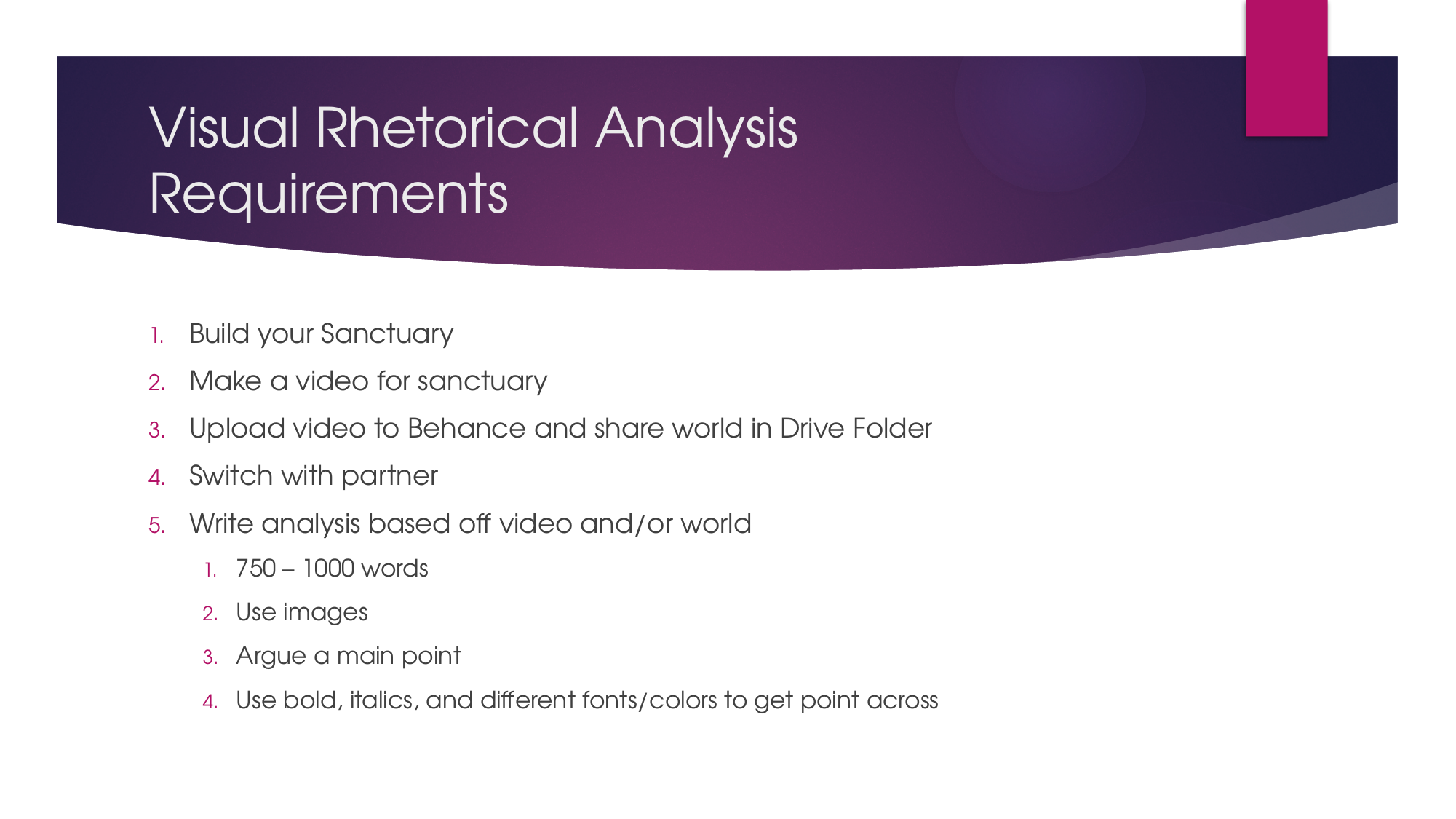

# Visual Rhetorical Analysis Requirements
Build your Sanctuary
Make a video for sanctuary
Upload video to Behance and share world in Drive Folder
Switch with partner
Write analysis based off video and/or world
750 – 1000 words
Use images
Argue a main point
Use bold, italics, and different fonts/colors to get point across